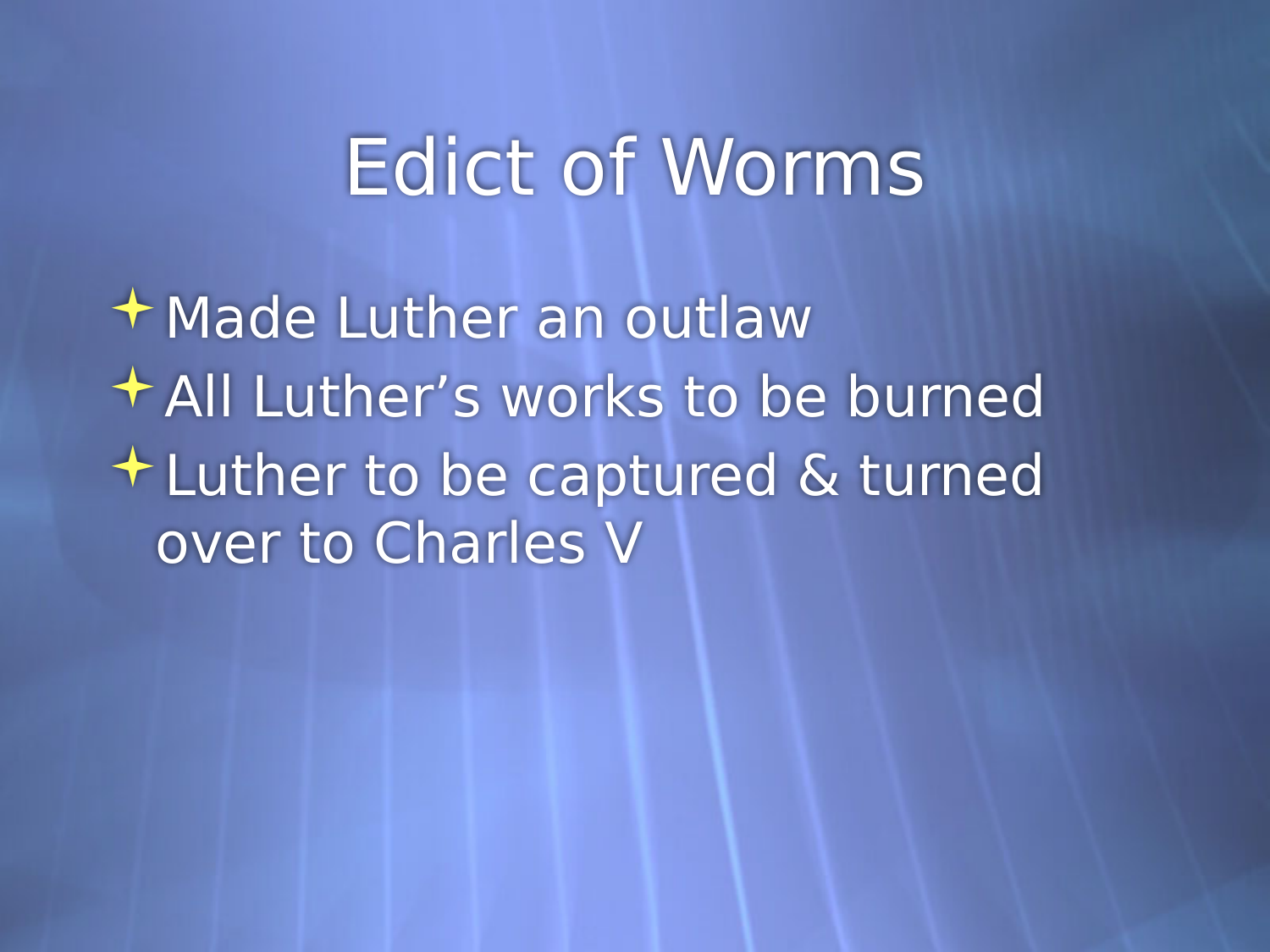

# Edict of Worms
Made Luther an outlaw
All Luther’s works to be burned
Luther to be captured & turned over to Charles V